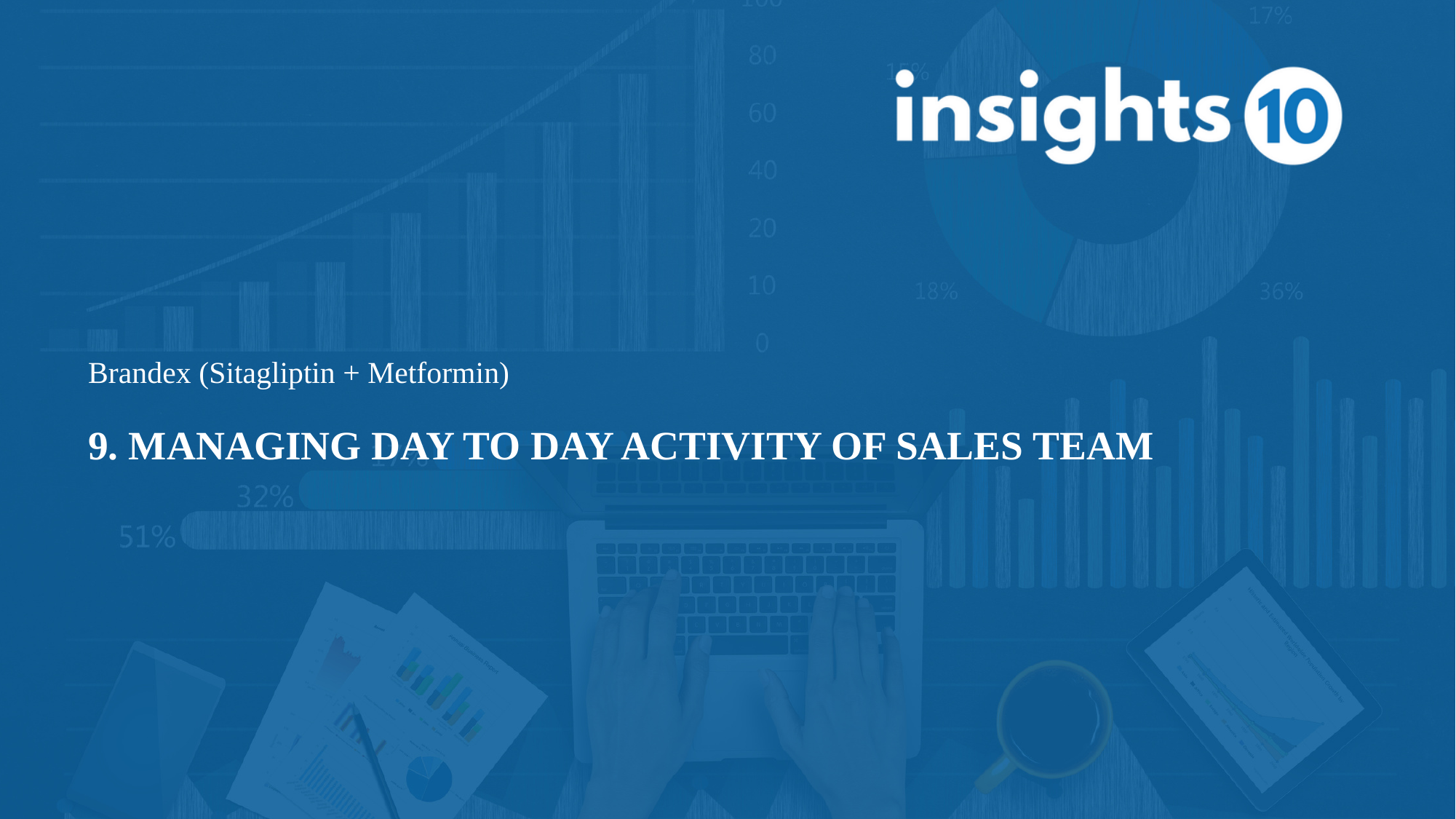

# Brandex (Sitagliptin + Metformin)
9. MANAGING DAY TO DAY ACTIVITY OF SALES TEAM